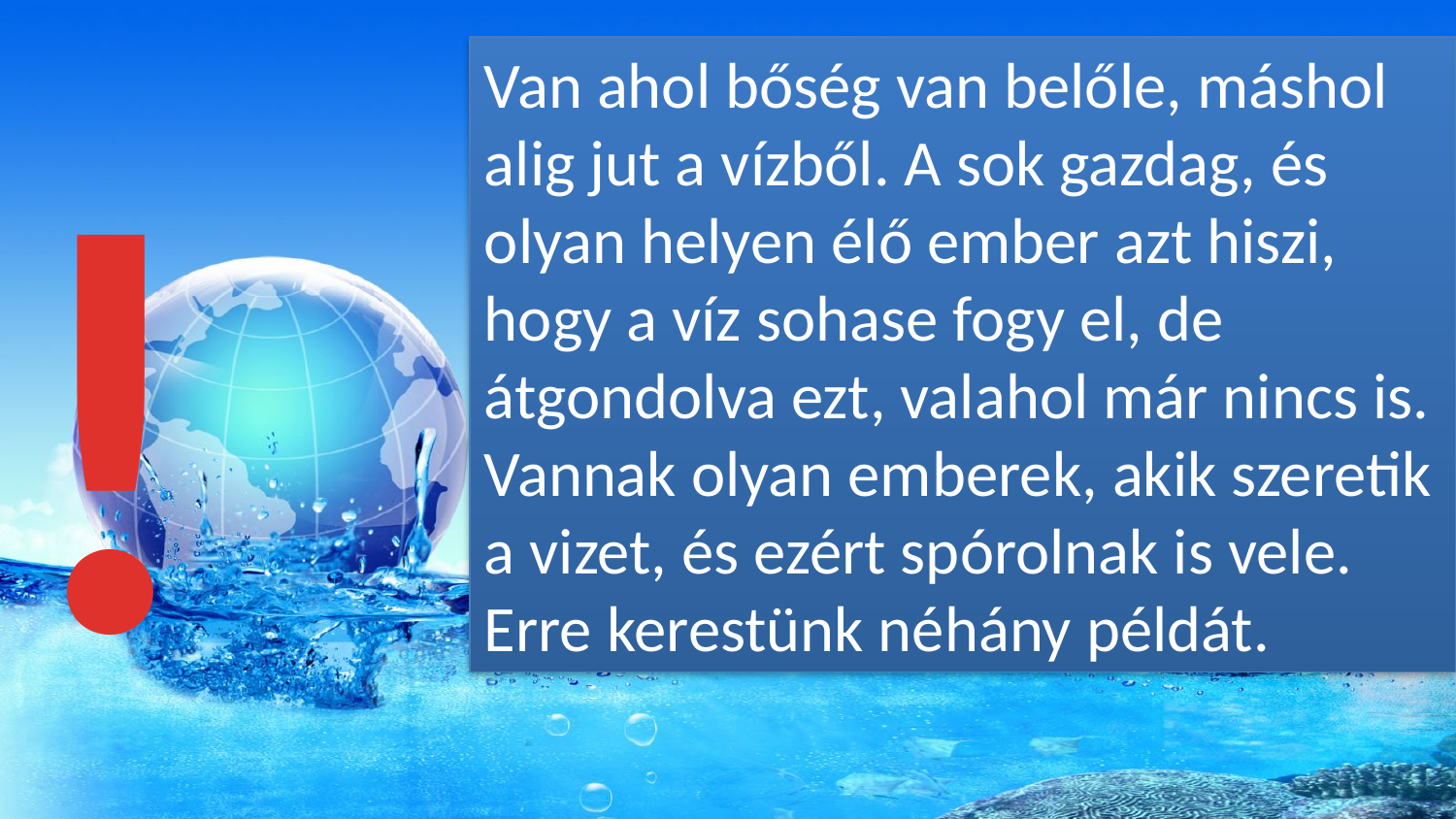

Van ahol bőség van belőle, máshol alig jut a vízből. A sok gazdag, és olyan helyen élő ember azt hiszi, hogy a víz sohase fogy el, de átgondolva ezt, valahol már nincs is. Vannak olyan emberek, akik szeretik a vizet, és ezért spórolnak is vele. Erre kerestünk néhány példát.
!